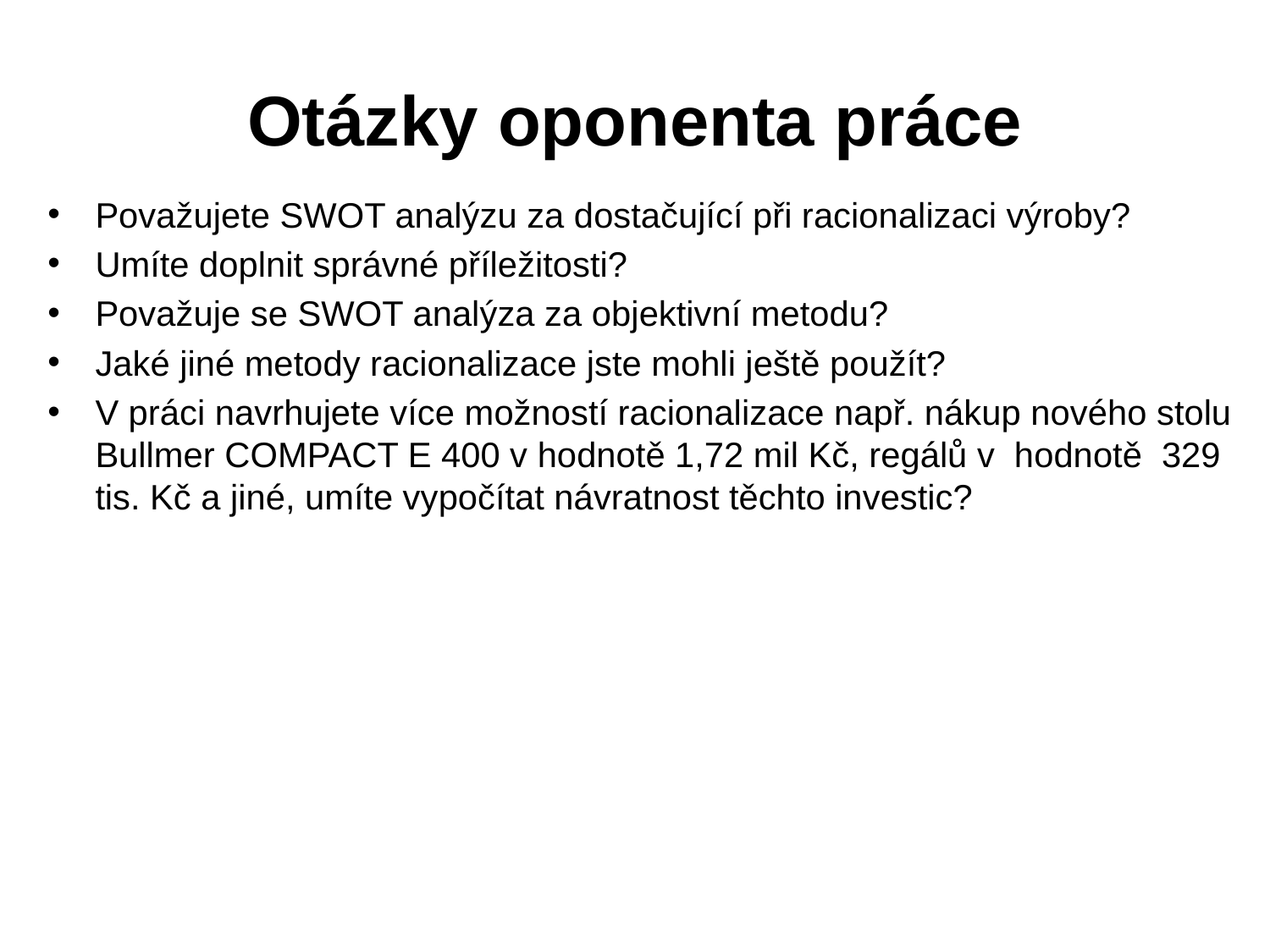

# Otázky oponenta práce
Považujete SWOT analýzu za dostačující při racionalizaci výroby?
Umíte doplnit správné příležitosti?
Považuje se SWOT analýza za objektivní metodu?
Jaké jiné metody racionalizace jste mohli ještě použít?
V práci navrhujete více možností racionalizace např. nákup nového stolu Bullmer COMPACT E 400 v hodnotě 1,72 mil Kč, regálů v  hodnotě  329 tis. Kč a jiné, umíte vypočítat návratnost těchto investic?